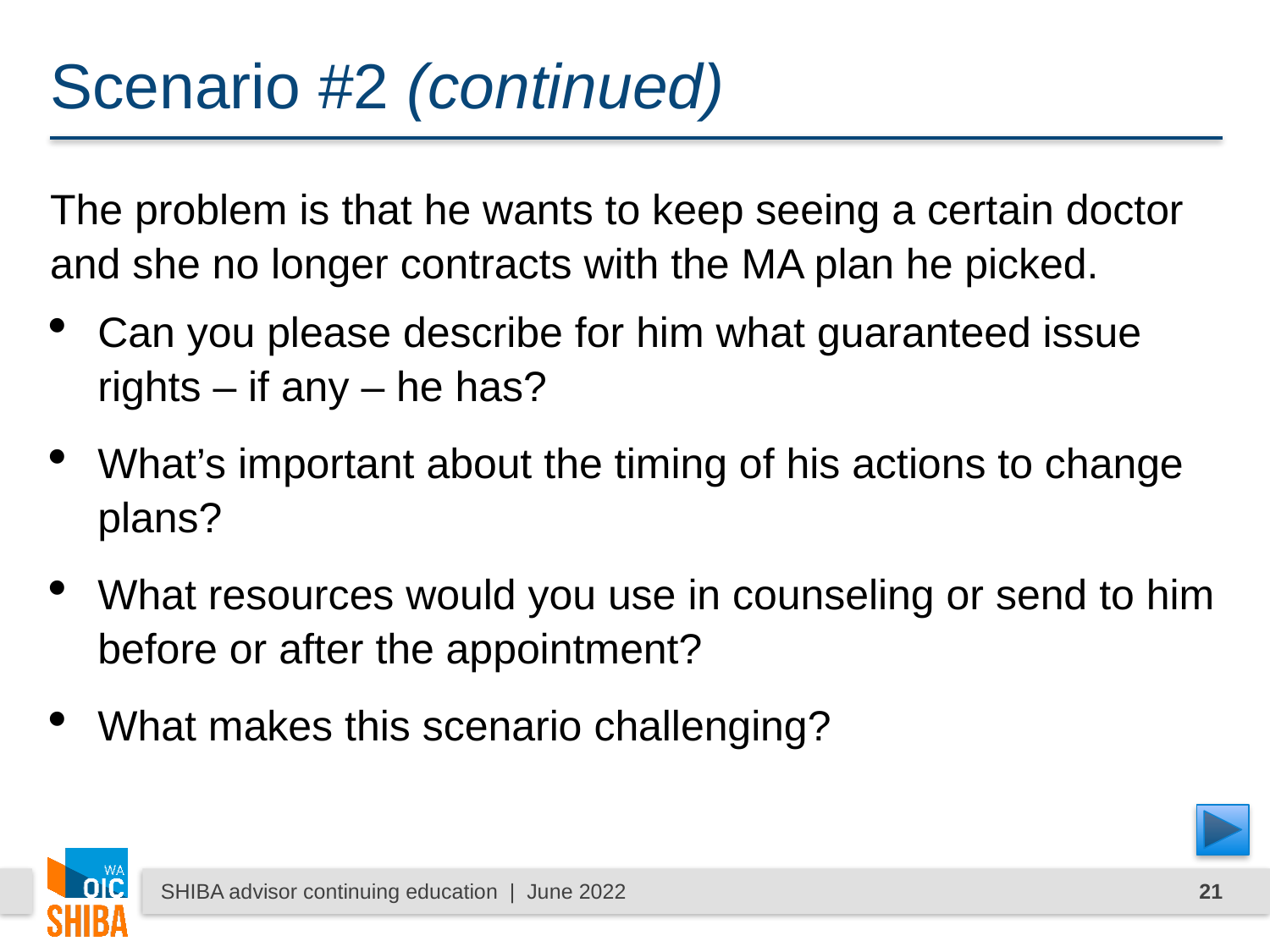

# Scenario #2 (continued)
The problem is that he wants to keep seeing a certain doctor and she no longer contracts with the MA plan he picked.
Can you please describe for him what guaranteed issue rights – if any – he has?

What’s important about the timing of his actions to change plans?

What resources would you use in counseling or send to him before or after the appointment?

What makes this scenario challenging?

SHIBA advisor continuing education  |  June 2022
21